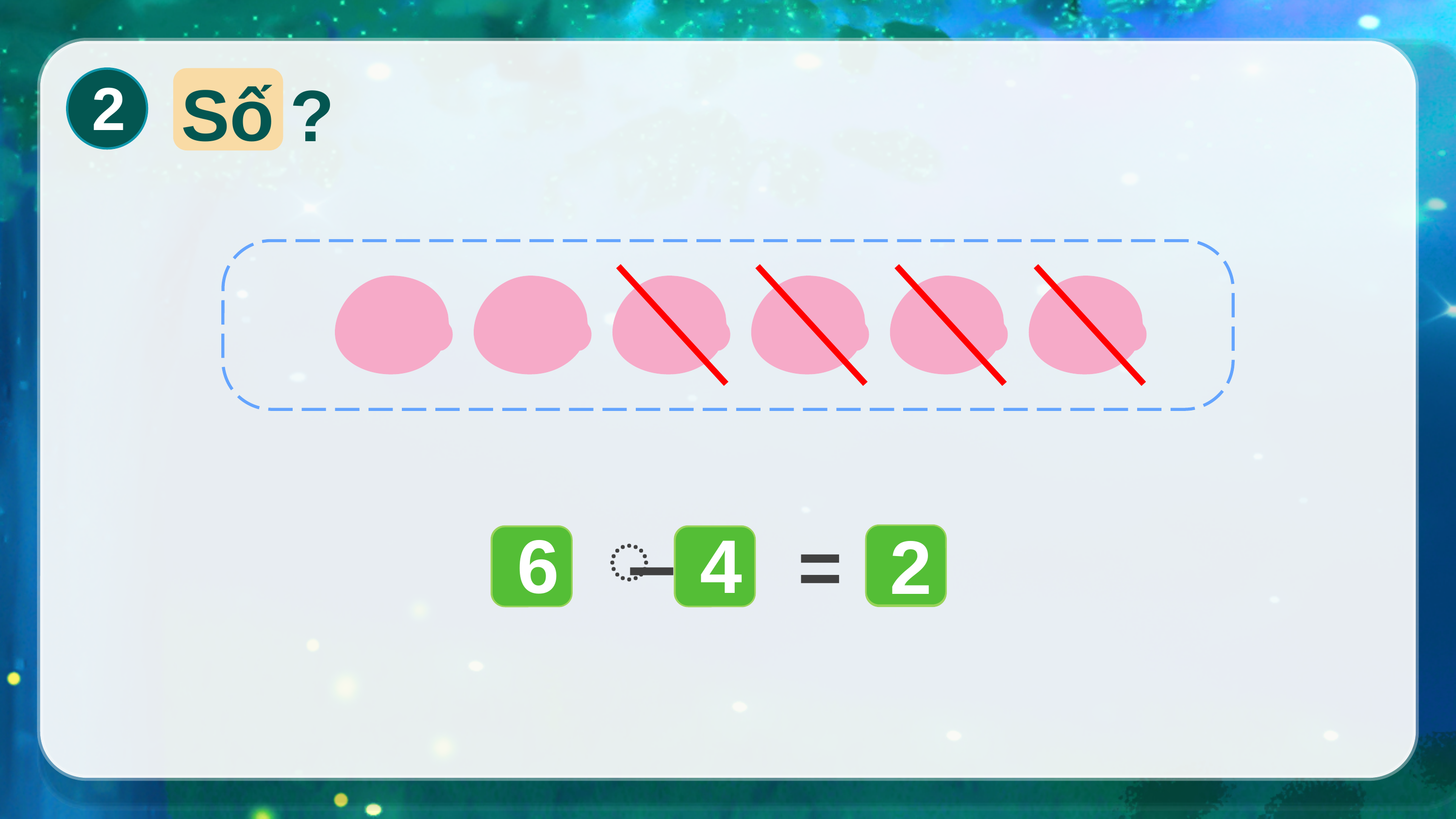

Số
?

2

̶
?

?

?

6

4

2

=